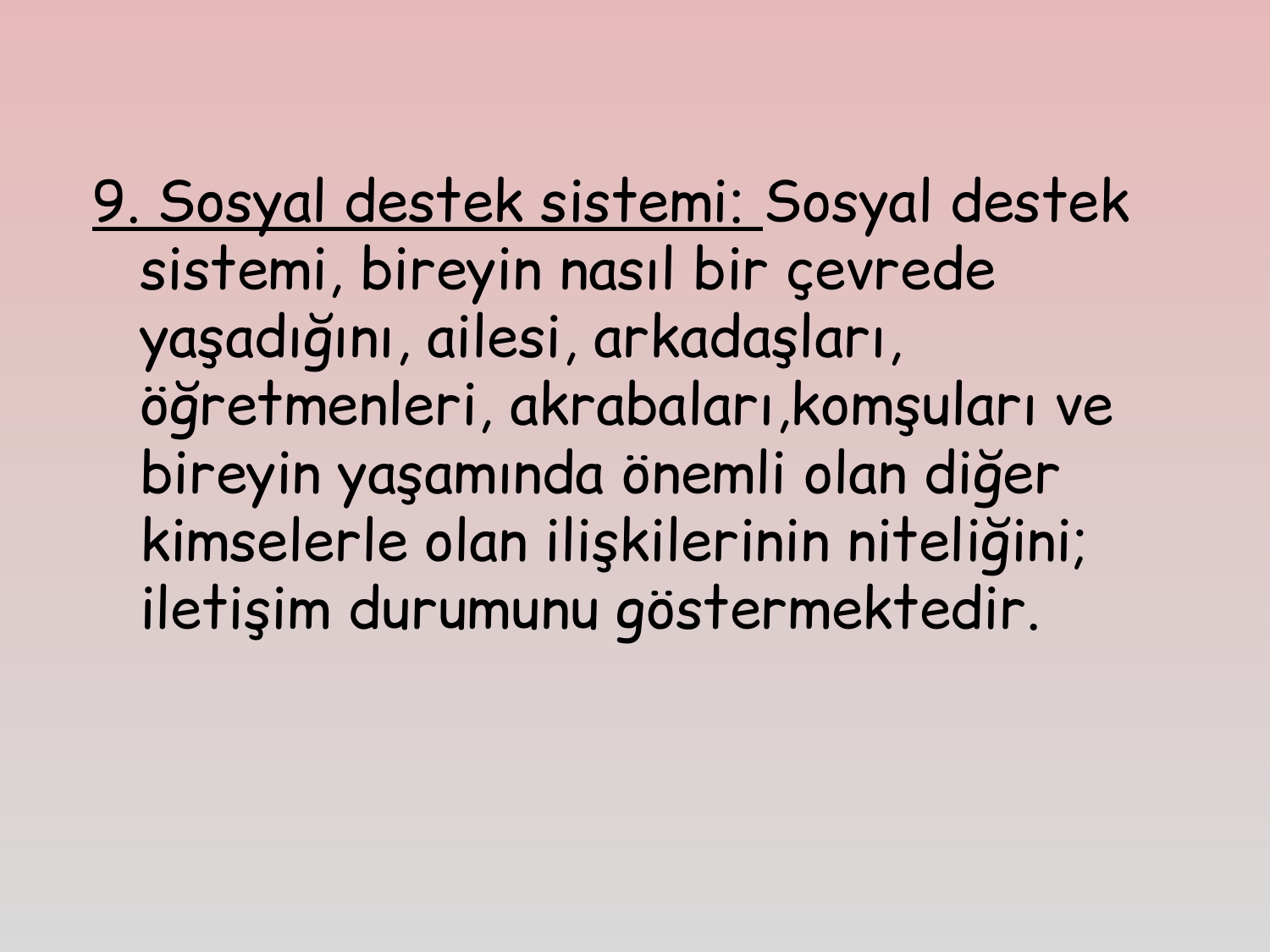

9. Sosyal destek sistemi: Sosyal destek sistemi, bireyin nasıl bir çevrede yaşadığını, ailesi, arkadaşları, öğretmenleri, akrabaları,komşuları ve bireyin yaşamında önemli olan diğer kimselerle olan ilişkilerinin niteliğini; iletişim durumunu göstermektedir.